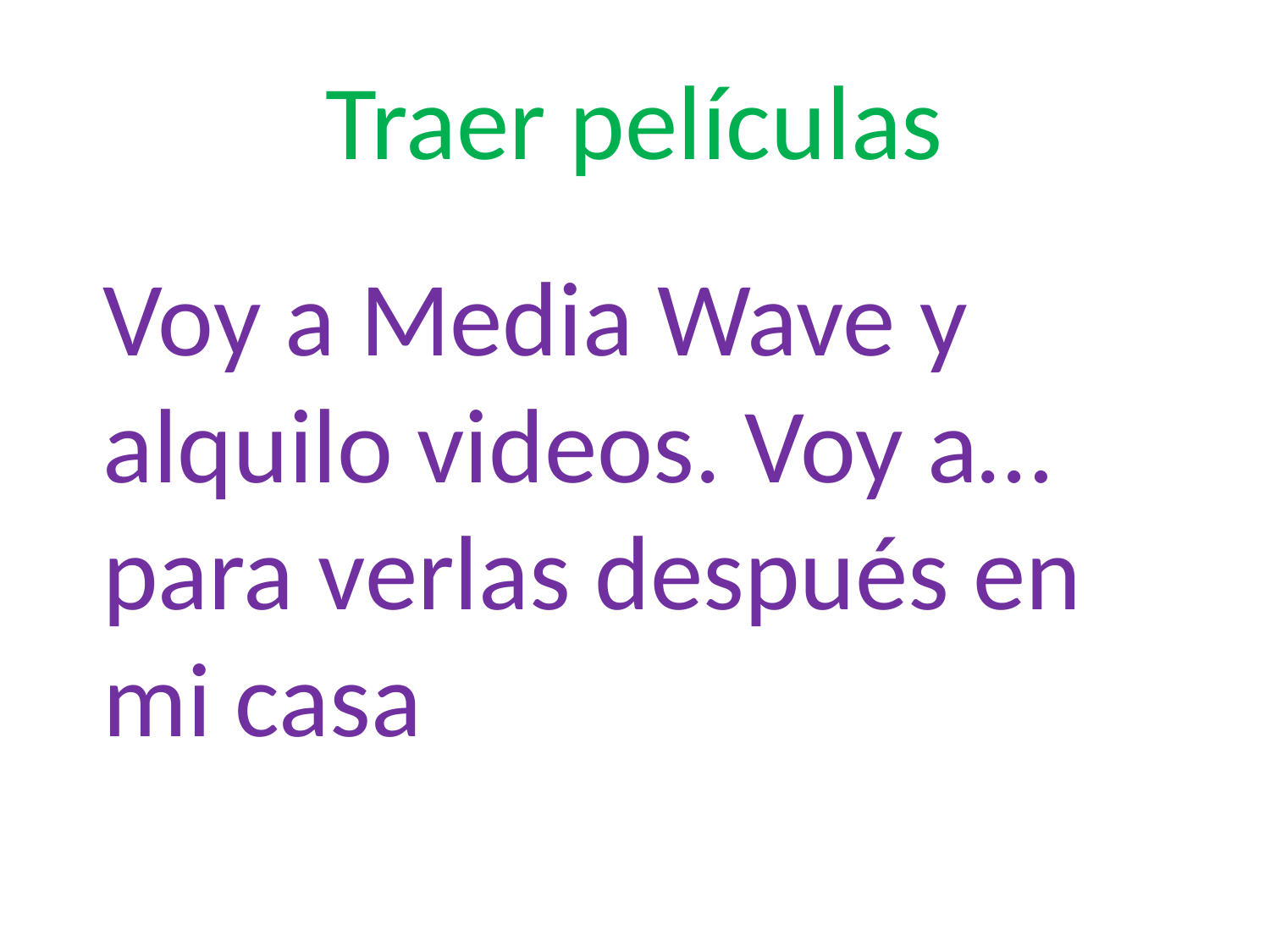

# Traer películas
	Voy a Media Wave y alquilo videos. Voy a… para verlas después en mi casa